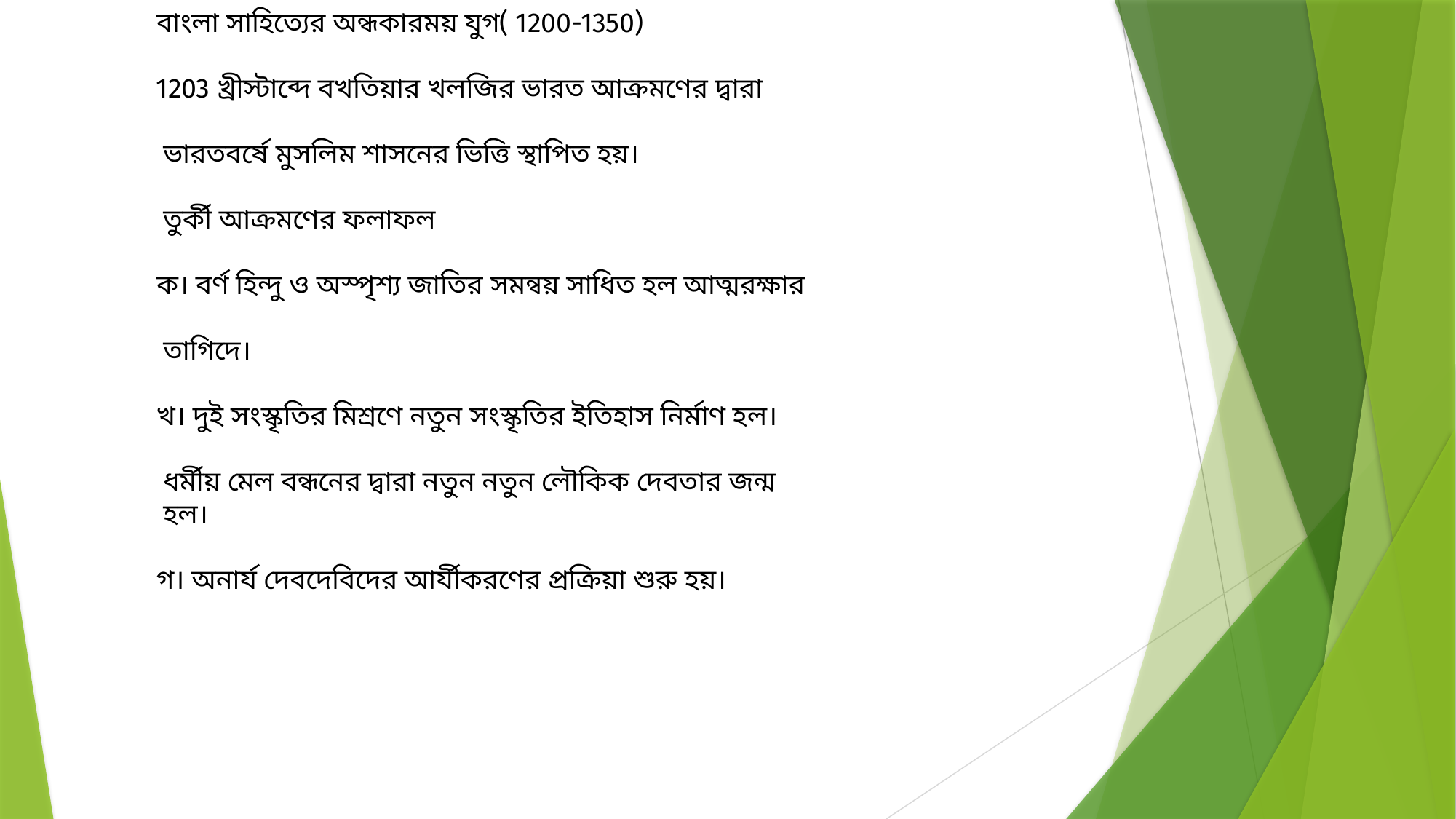

বাংলা সাহিত্যের অন্ধকারময় যুগ( 1200-1350)

1203 খ্রীস্টাব্দে বখতিয়ার খলজির ভারত আক্রমণের দ্বারা

 ভারতবর্ষে মুসলিম শাসনের ভিত্তি স্থাপিত হয়।

 তুর্কী আক্রমণের ফলাফল

ক। বর্ণ হিন্দু ও অস্পৃশ্য জাতির সমন্বয় সাধিত হল আত্মরক্ষার

 তাগিদে।

খ। দুই সংস্কৃতির মিশ্রণে নতুন সংস্কৃতির ইতিহাস নির্মাণ হল।

 ধর্মীয় মেল বন্ধনের দ্বারা নতুন নতুন লৌকিক দেবতার জন্ম
 হল।

গ। অনার্য দেবদেবিদের আর্যীকরণের প্রক্রিয়া শুরু হয়।